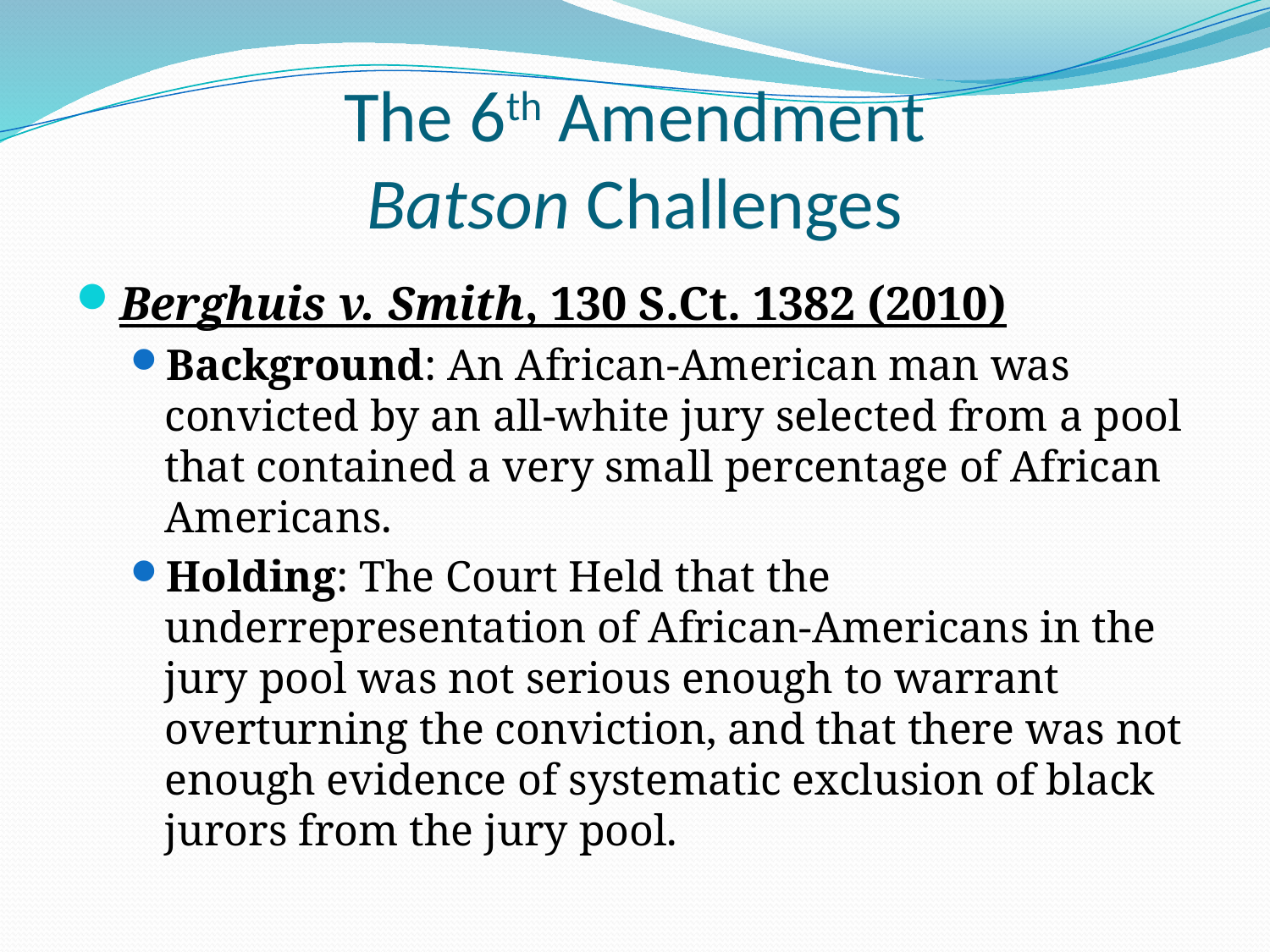

# The 6th Amendment Batson Challenges
Berghuis v. Smith, 130 S.Ct. 1382 (2010)
Background: An African-American man was convicted by an all-white jury selected from a pool that contained a very small percentage of African Americans.
Holding: The Court Held that the underrepresentation of African-Americans in the jury pool was not serious enough to warrant overturning the conviction, and that there was not enough evidence of systematic exclusion of black jurors from the jury pool.